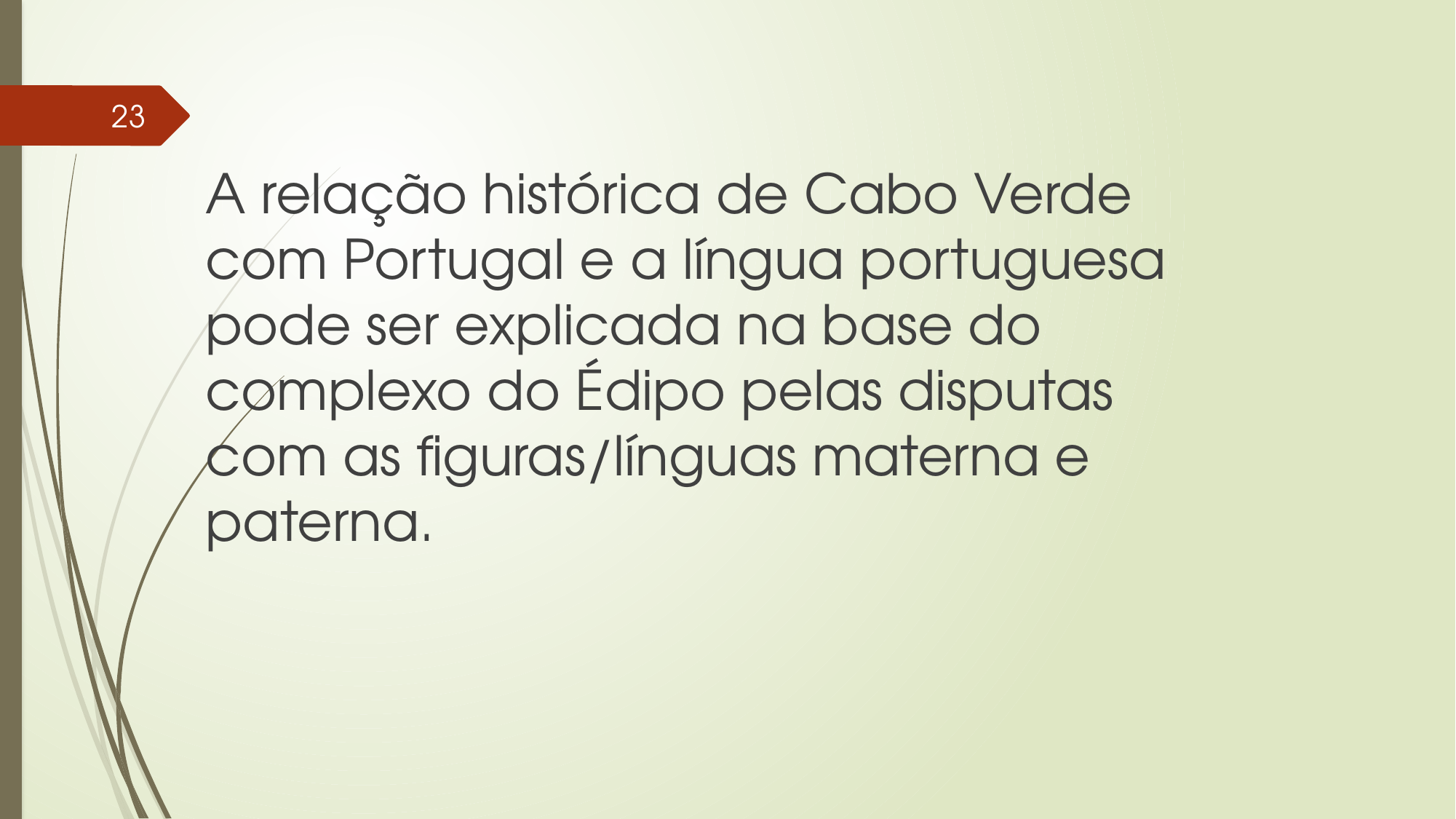

23
A relação histórica de Cabo Verde com Portugal e a língua portuguesa pode ser explicada na base do complexo do Édipo pelas disputas com as figuras/línguas materna e paterna.